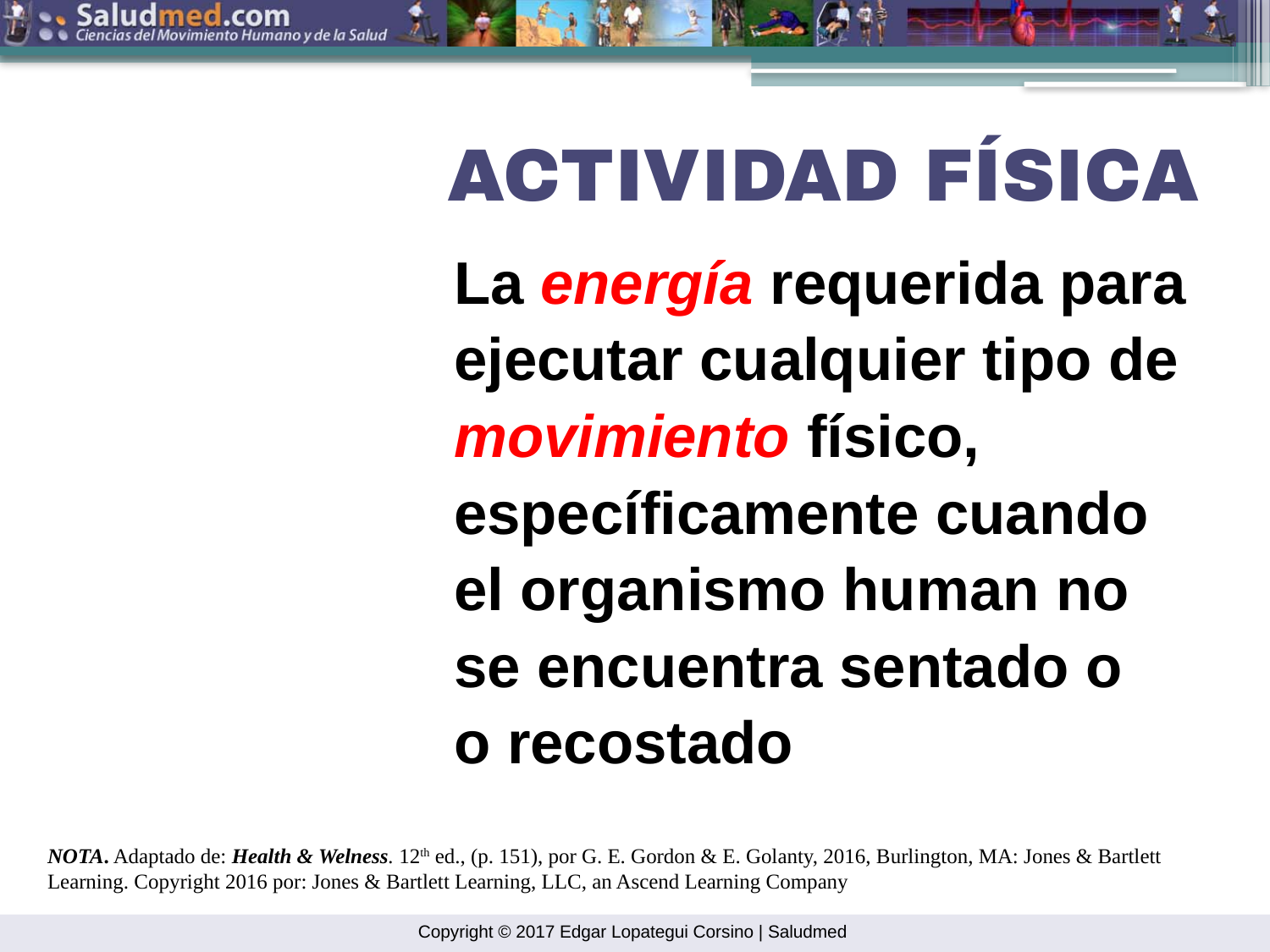

ACTIVIDAD FÍSICA
La energía requerida para
ejecutar cualquier tipo de
movimiento físico,
específicamente cuando
el organismo human no
se encuentra sentado o
o recostado
NOTA. Adaptado de: Health & Welness. 12th ed., (p. 151), por G. E. Gordon & E. Golanty, 2016, Burlington, MA: Jones & Bartlett Learning. Copyright 2016 por: Jones & Bartlett Learning, LLC, an Ascend Learning Company